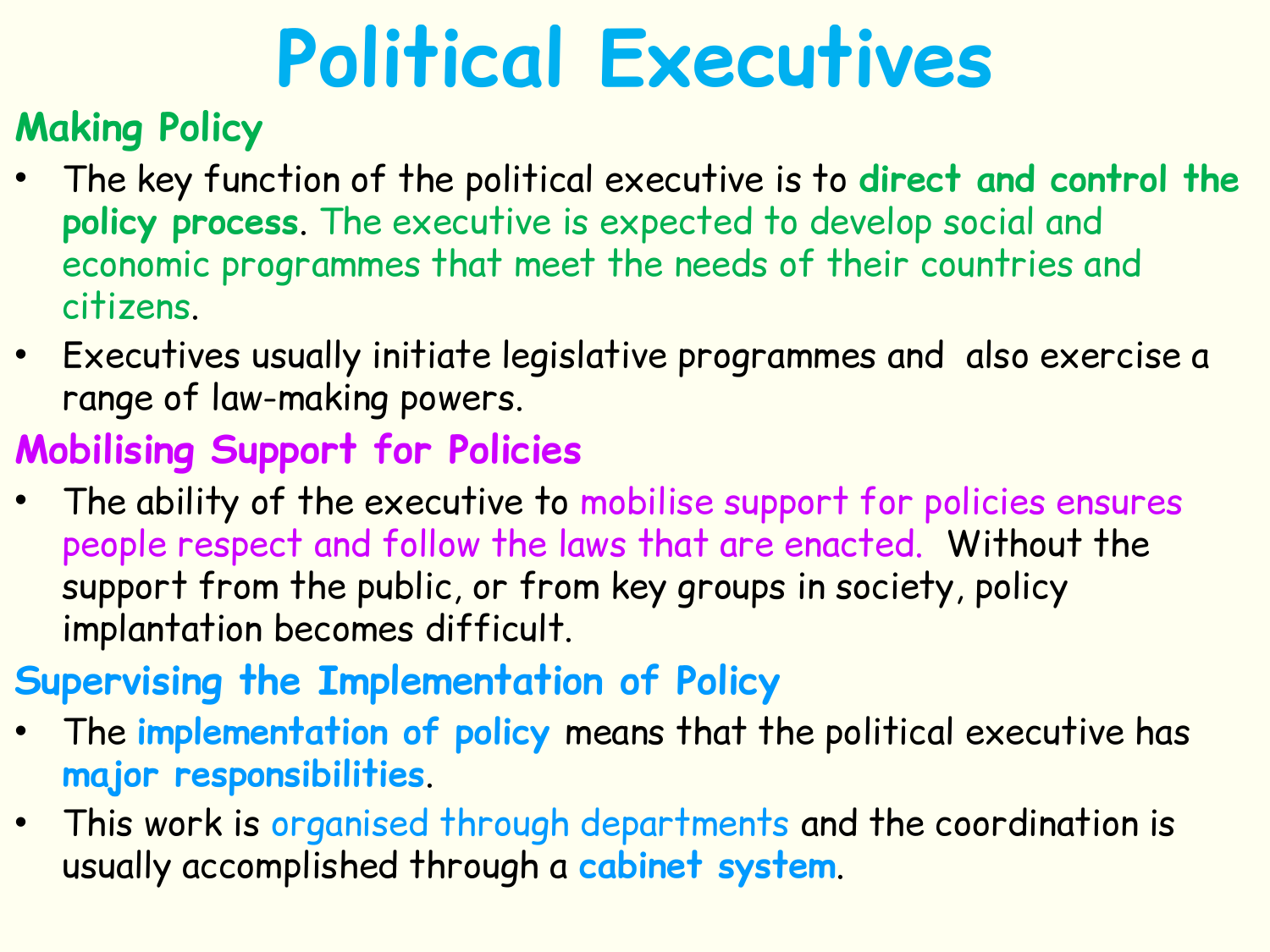

# Political Executives
Making Policy
The key function of the political executive is to direct and control the policy process. The executive is expected to develop social and economic programmes that meet the needs of their countries and citizens.
Executives usually initiate legislative programmes and  also exercise a range of law-making powers.
Mobilising Support for Policies
The ability of the executive to mobilise support for policies ensures people respect and follow the laws that are enacted.  Without the support from the public, or from key groups in society, policy implantation becomes difficult.
Supervising the Implementation of Policy
The implementation of policy means that the political executive has major responsibilities.
This work is organised through departments and the coordination is usually accomplished through a cabinet system.